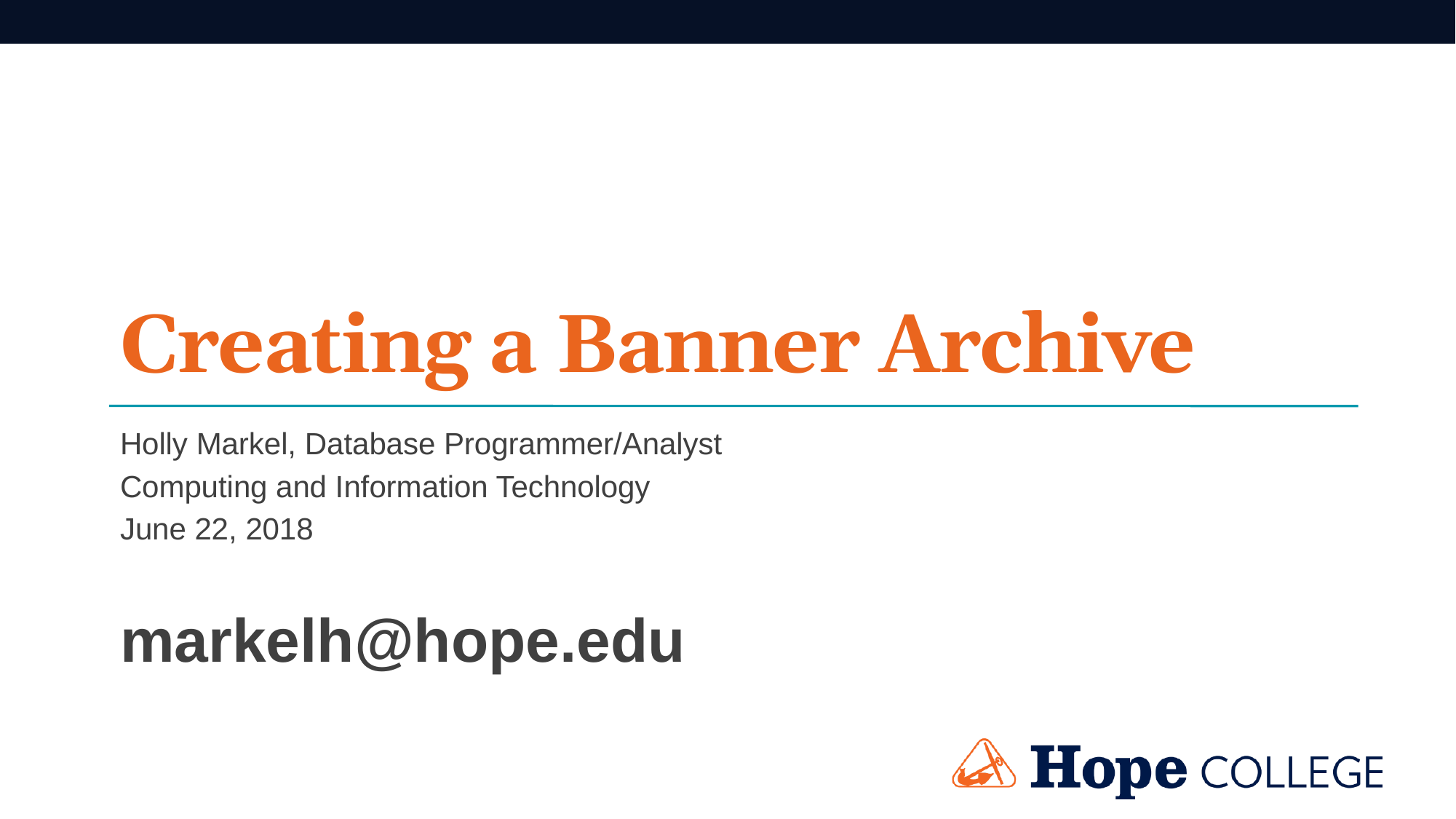

# Creating a Banner Archive
Holly Markel, Database Programmer/Analyst
Computing and Information Technology
June 22, 2018

markelh@hope.edu